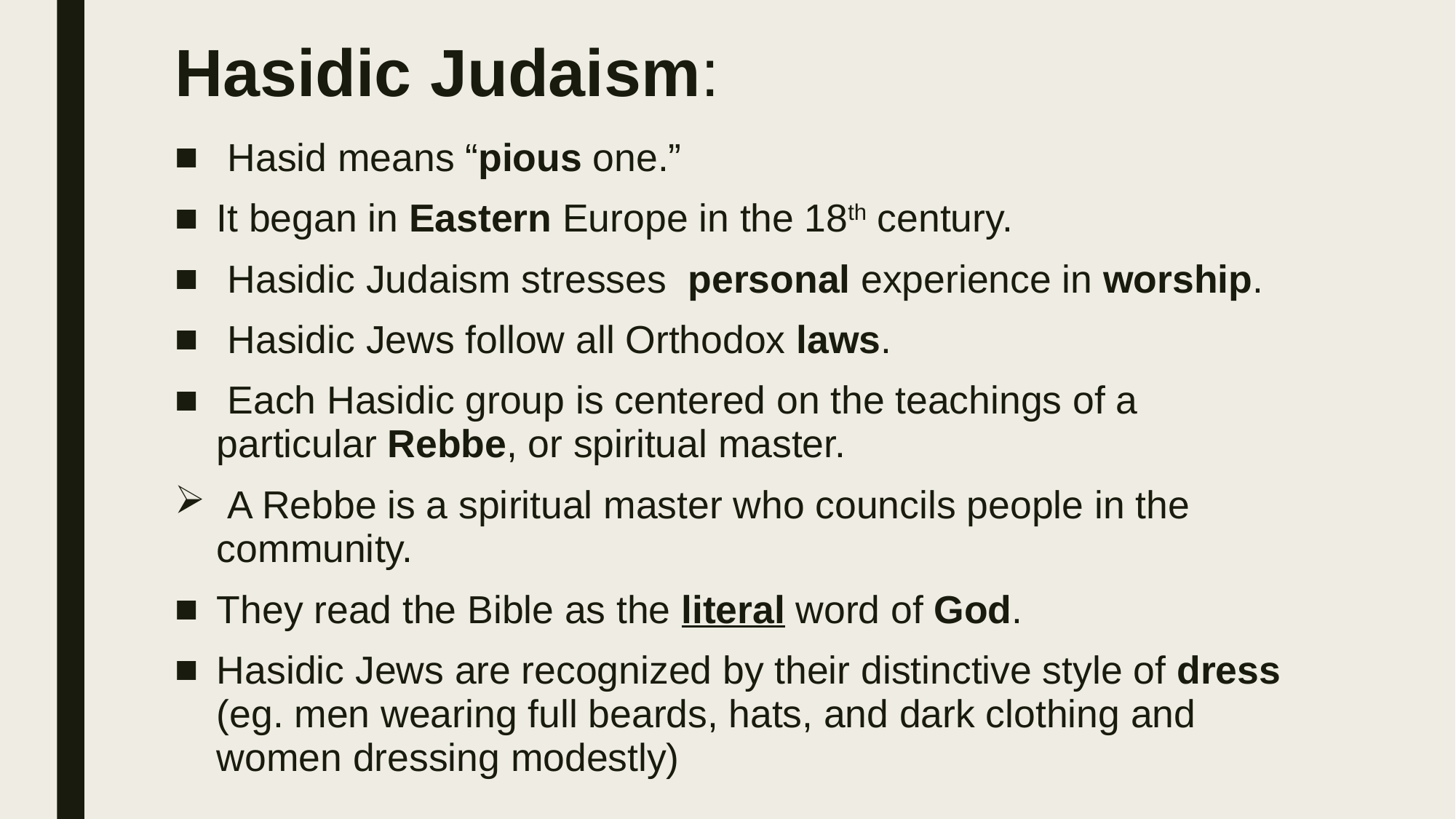

# Hasidic Judaism:
 Hasid means “pious one.”
It began in Eastern Europe in the 18th century.
 Hasidic Judaism stresses  personal experience in worship.
 Hasidic Jews follow all Orthodox laws.
 Each Hasidic group is centered on the teachings of a particular Rebbe, or spiritual master.
 A Rebbe is a spiritual master who councils people in the community.
They read the Bible as the literal word of God.
Hasidic Jews are recognized by their distinctive style of dress (eg. men wearing full beards, hats, and dark clothing and women dressing modestly)